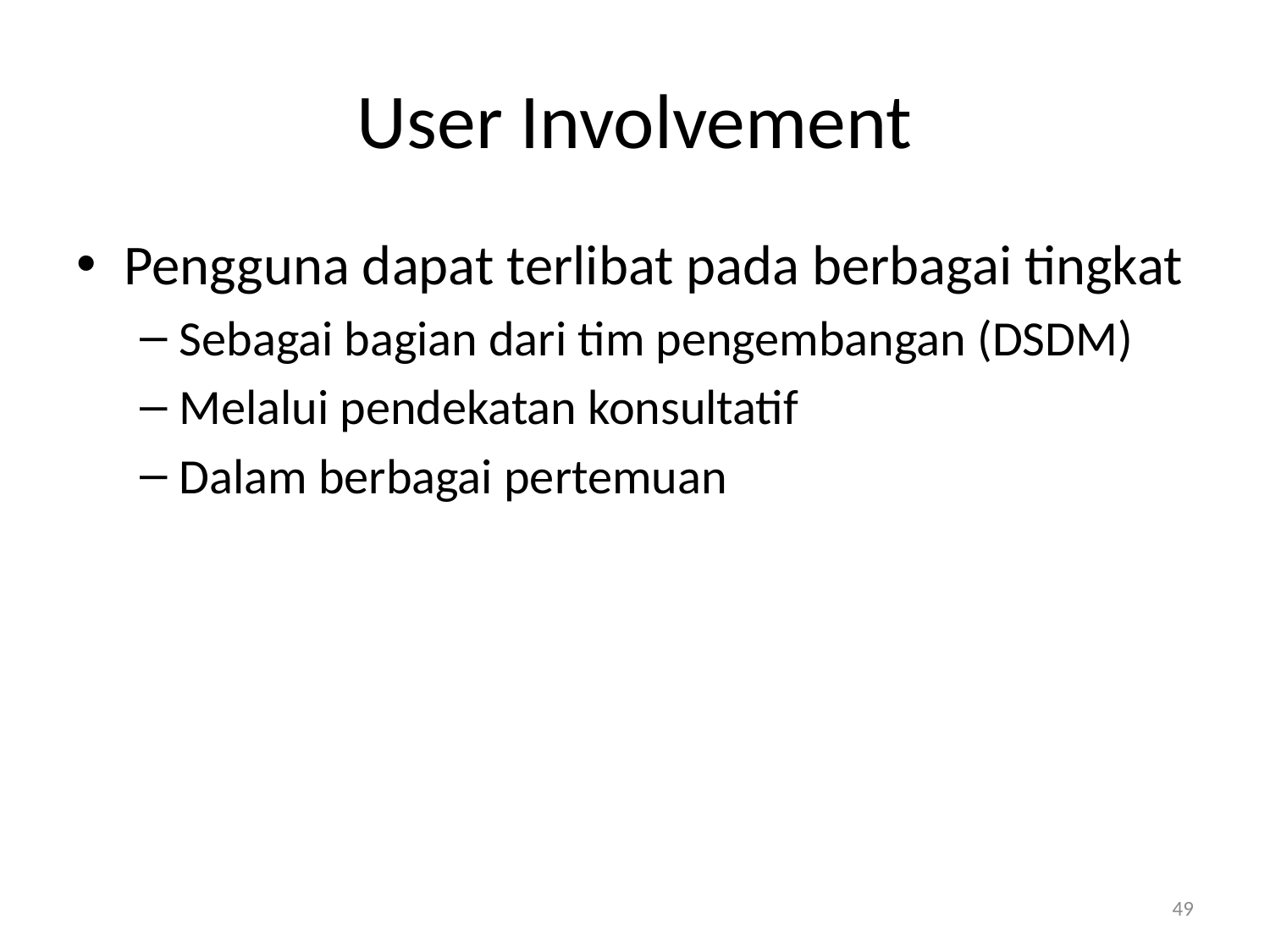

# User Involvement
Pengguna dapat terlibat pada berbagai tingkat
Sebagai bagian dari tim pengembangan (DSDM)
Melalui pendekatan konsultatif
Dalam berbagai pertemuan
49